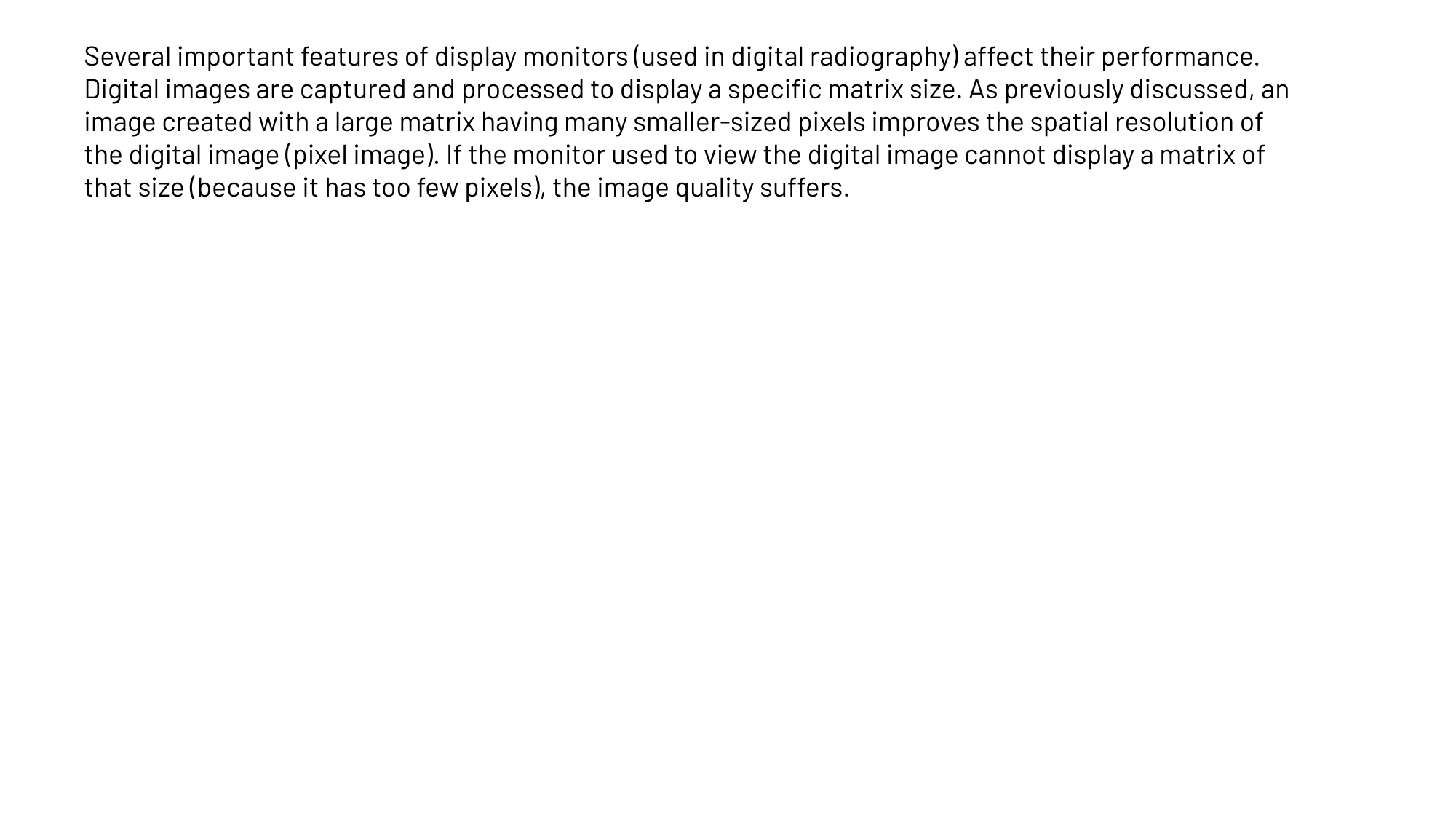

Several important features of display monitors (used in digital radiography) affect their performance. Digital images are captured and processed to display a specific matrix size. As previously discussed, an image created with a large matrix having many smaller-sized pixels improves the spatial resolution of the digital image (pixel image). If the monitor used to view the digital image cannot display a matrix of that size (because it has too few pixels), the image quality suffers.